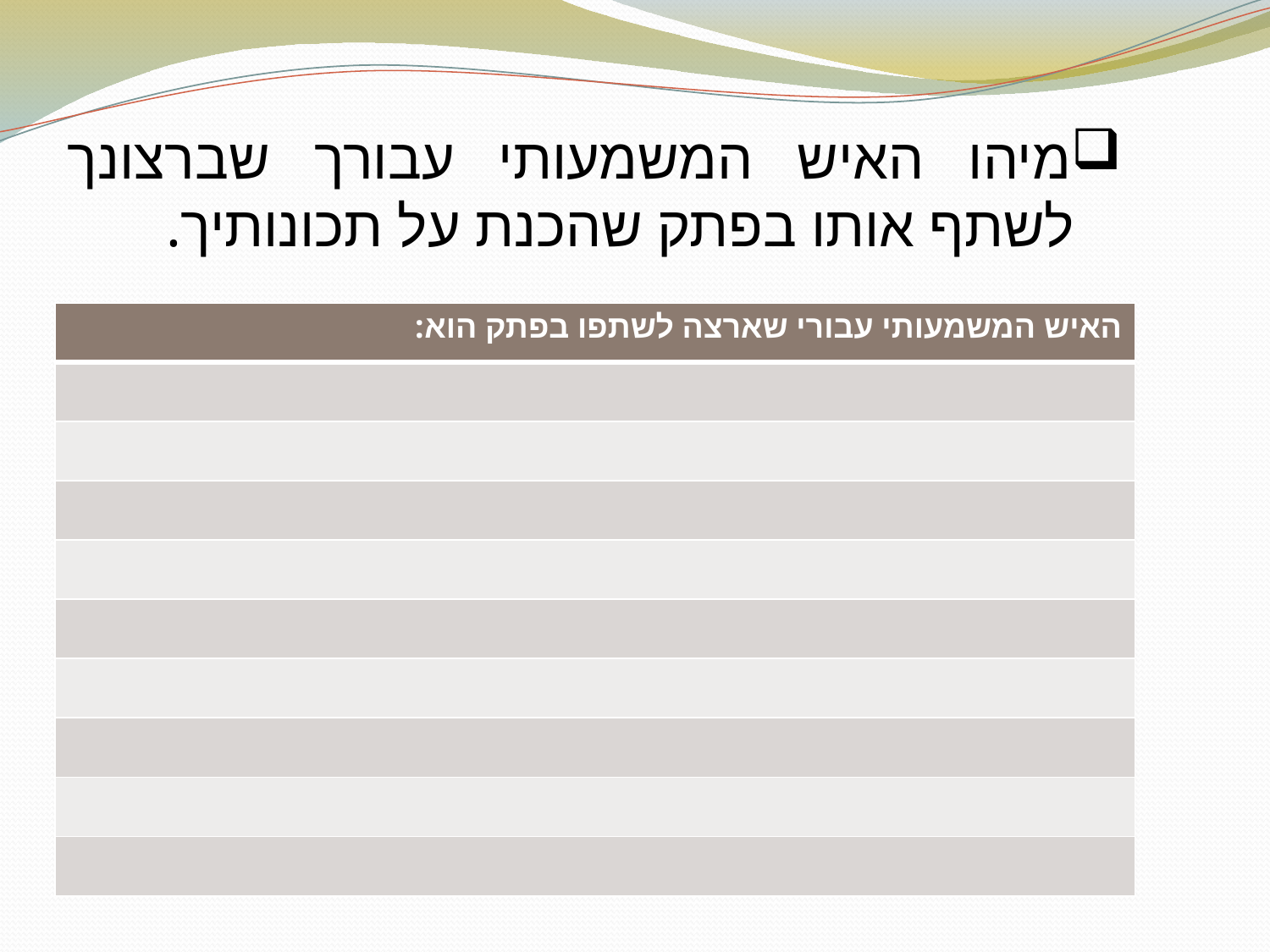

מיהו האיש המשמעותי עבורך שברצונך לשתף אותו בפתק שהכנת על תכונותיך.
| האיש המשמעותי עבורי שארצה לשתפו בפתק הוא: |
| --- |
|  |
|  |
|  |
|  |
|  |
|  |
|  |
|  |
|  |